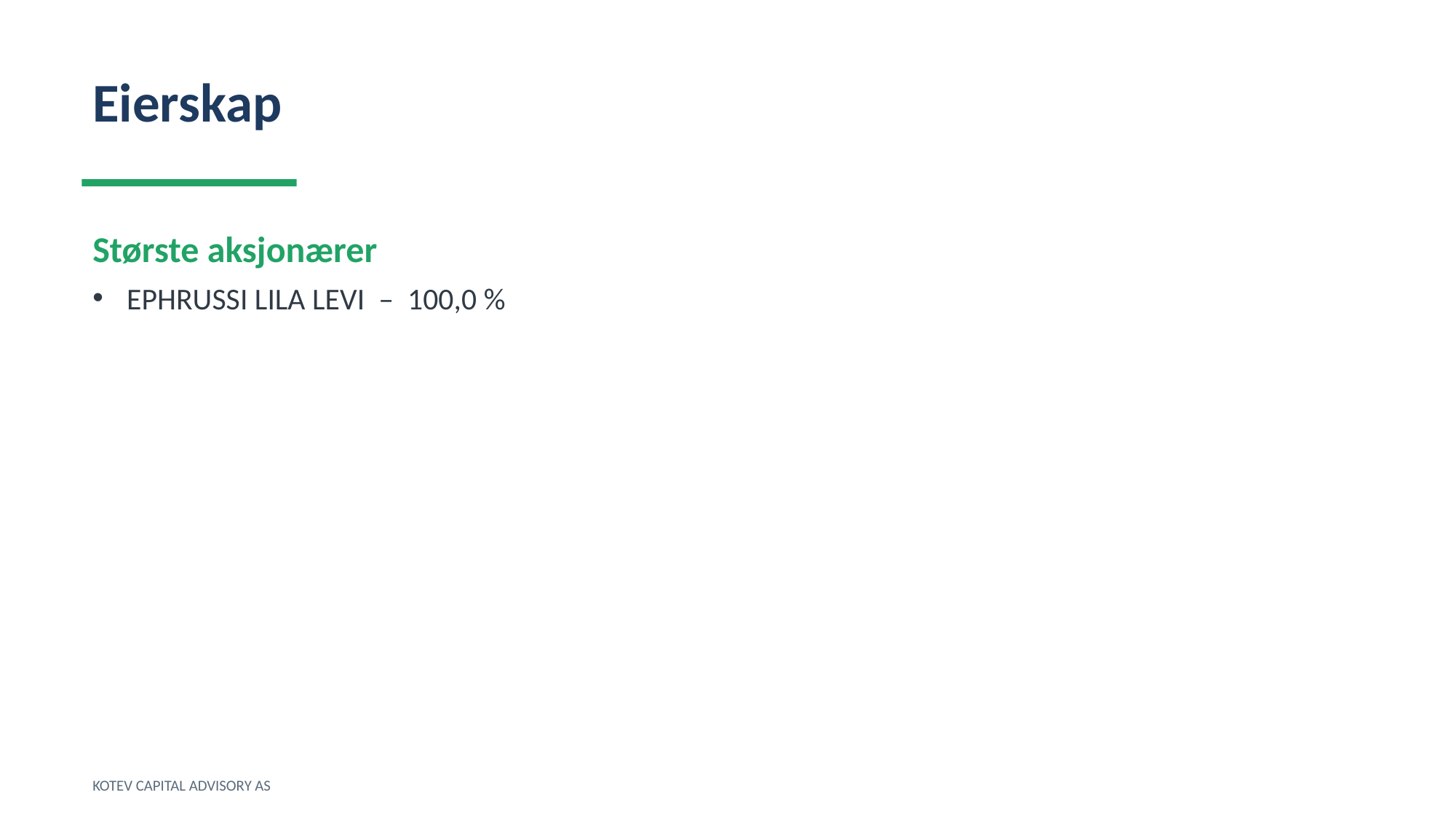

Eierskap

Største aksjonærer
EPHRUSSI LILA LEVI  –  100,0 %
KOTEV CAPITAL ADVISORY AS